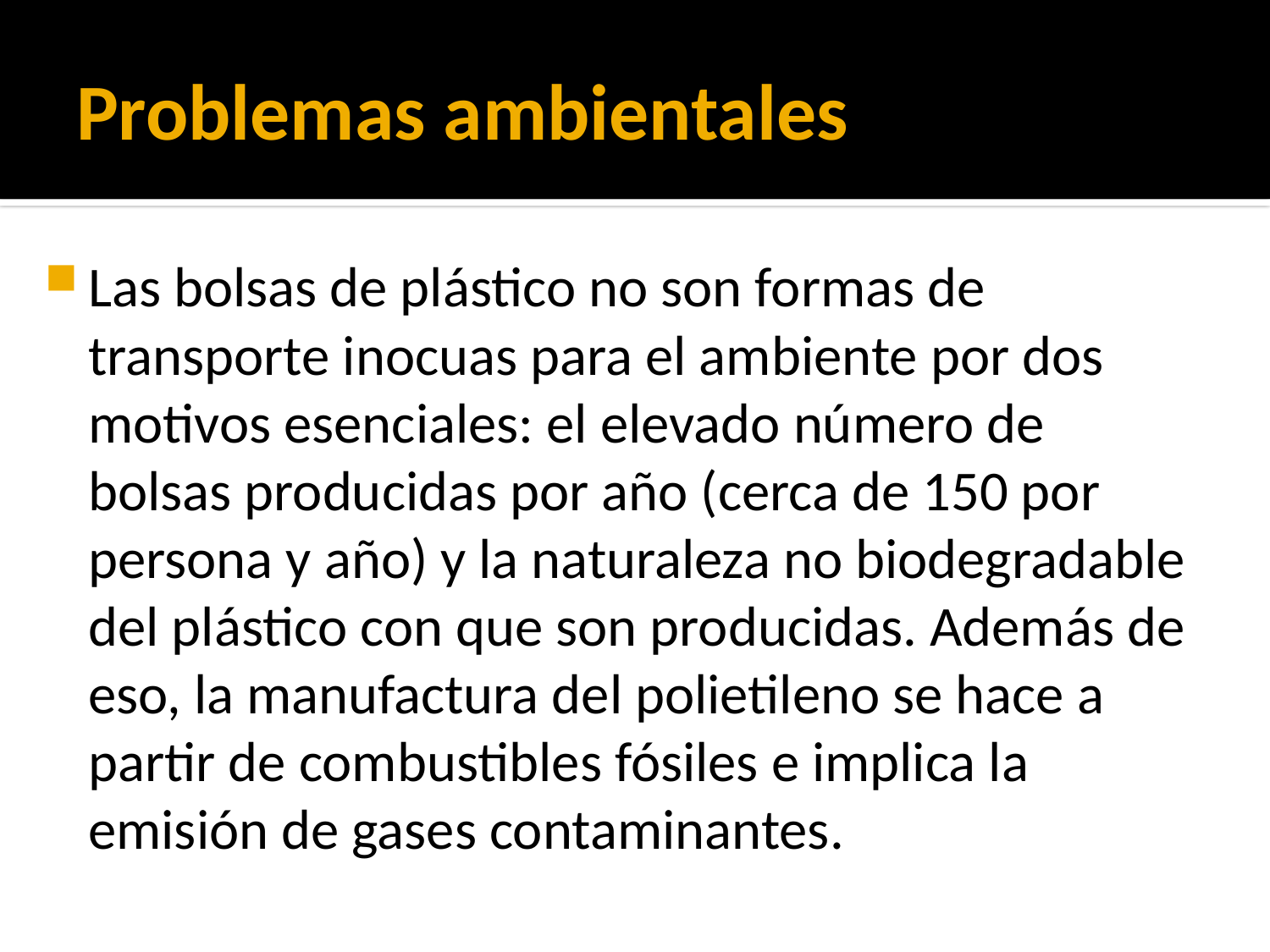

# Problemas ambientales
Las bolsas de plástico no son formas de transporte inocuas para el ambiente por dos motivos esenciales: el elevado número de bolsas producidas por año (cerca de 150 por persona y año) y la naturaleza no biodegradable del plástico con que son producidas. Además de eso, la manufactura del polietileno se hace a partir de combustibles fósiles e implica la emisión de gases contaminantes.